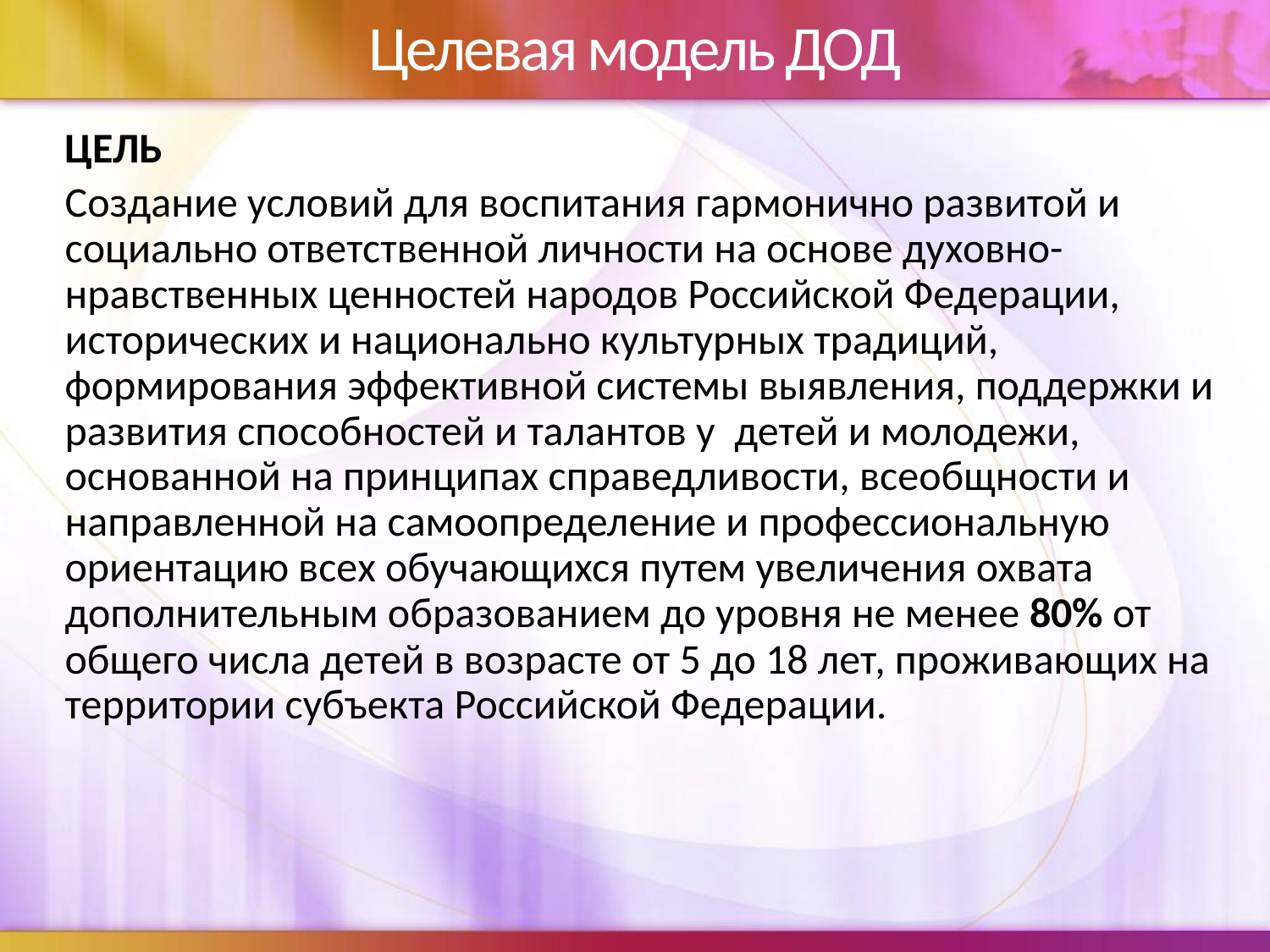

# Целевая модель ДОД
ЦЕЛЬ
Создание условий для воспитания гармонично развитой и социально ответственной личности на основе духовно-нравственных ценностей народов Российской Федерации, исторических и национально культурных традиций, формирования эффективной системы выявления, поддержки и развития способностей и талантов у  детей и молодежи,  основанной на принципах справедливости, всеобщности и направленной на самоопределение и профессиональную ориентацию всех обучающихся путем увеличения охвата дополнительным образованием до уровня не менее 80% от общего числа детей в возрасте от 5 до 18 лет, проживающих на территории субъекта Российской Федерации.